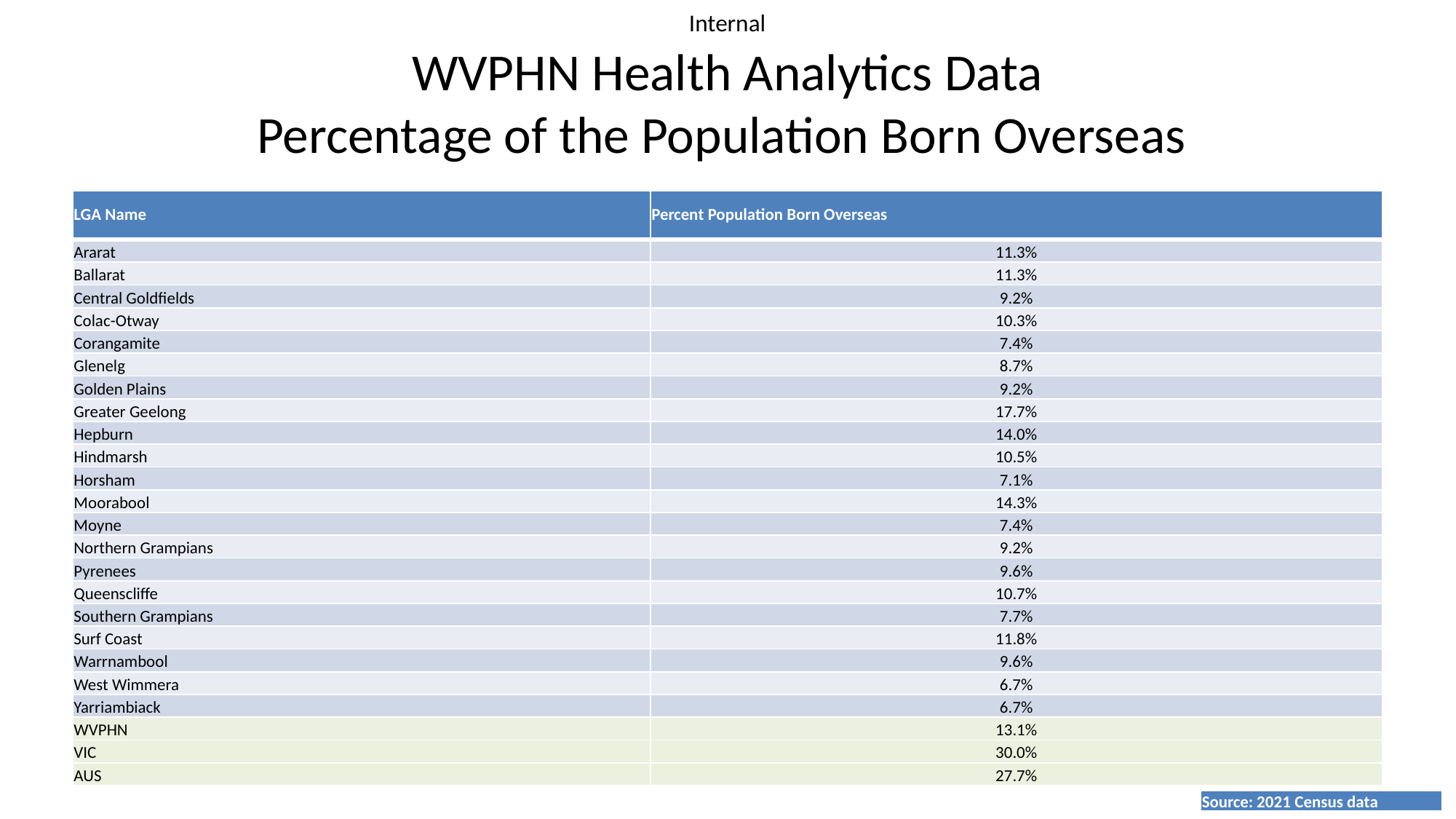

# WVPHN Health Analytics Data Percentage of the Population Born Overseas
| LGA Name | Percent Population Born Overseas |
| --- | --- |
| Ararat | 11.3% |
| Ballarat | 11.3% |
| Central Goldfields | 9.2% |
| Colac-Otway | 10.3% |
| Corangamite | 7.4% |
| Glenelg | 8.7% |
| Golden Plains | 9.2% |
| Greater Geelong | 17.7% |
| Hepburn | 14.0% |
| Hindmarsh | 10.5% |
| Horsham | 7.1% |
| Moorabool | 14.3% |
| Moyne | 7.4% |
| Northern Grampians | 9.2% |
| Pyrenees | 9.6% |
| Queenscliffe | 10.7% |
| Southern Grampians | 7.7% |
| Surf Coast | 11.8% |
| Warrnambool | 9.6% |
| West Wimmera | 6.7% |
| Yarriambiack | 6.7% |
| WVPHN | 13.1% |
| VIC | 30.0% |
| AUS | 27.7% |
| Source: 2021 Census data |
| --- |